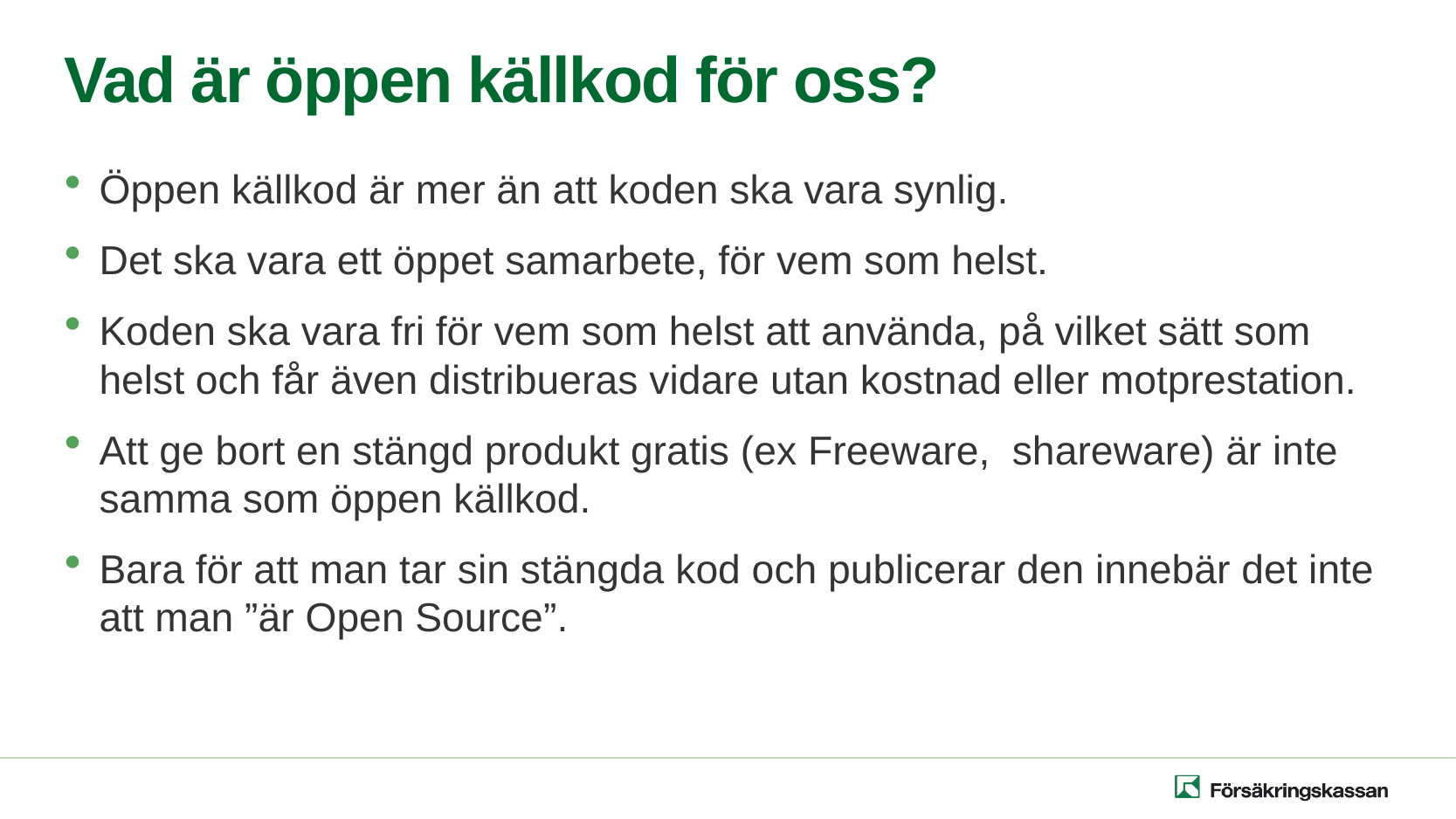

# Vad är öppen källkod för oss?
Öppen källkod är mer än att koden ska vara synlig.
Det ska vara ett öppet samarbete, för vem som helst.
Koden ska vara fri för vem som helst att använda, på vilket sätt som helst och får även distribueras vidare utan kostnad eller motprestation.
Att ge bort en stängd produkt gratis (ex Freeware,  shareware) är inte samma som öppen källkod.
Bara för att man tar sin stängda kod och publicerar den innebär det inte att man ”är Open Source”.